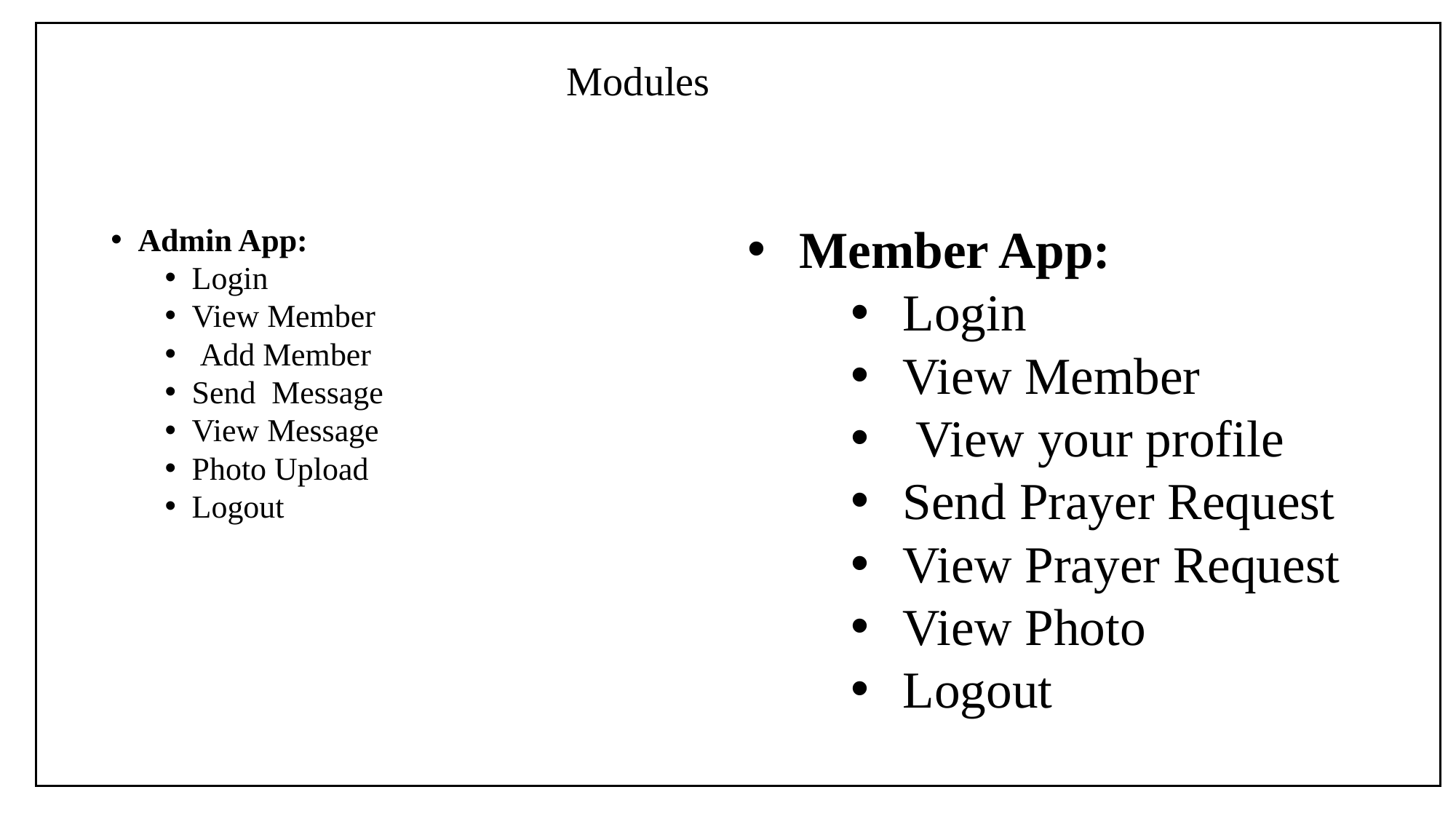

# Modules
Admin App:
Login
View Member
 Add Member
Send  Message
View Message
Photo Upload
Logout

Member App:
Login
View Member
 View your profile
Send Prayer Request
View Prayer Request
View Photo
Logout